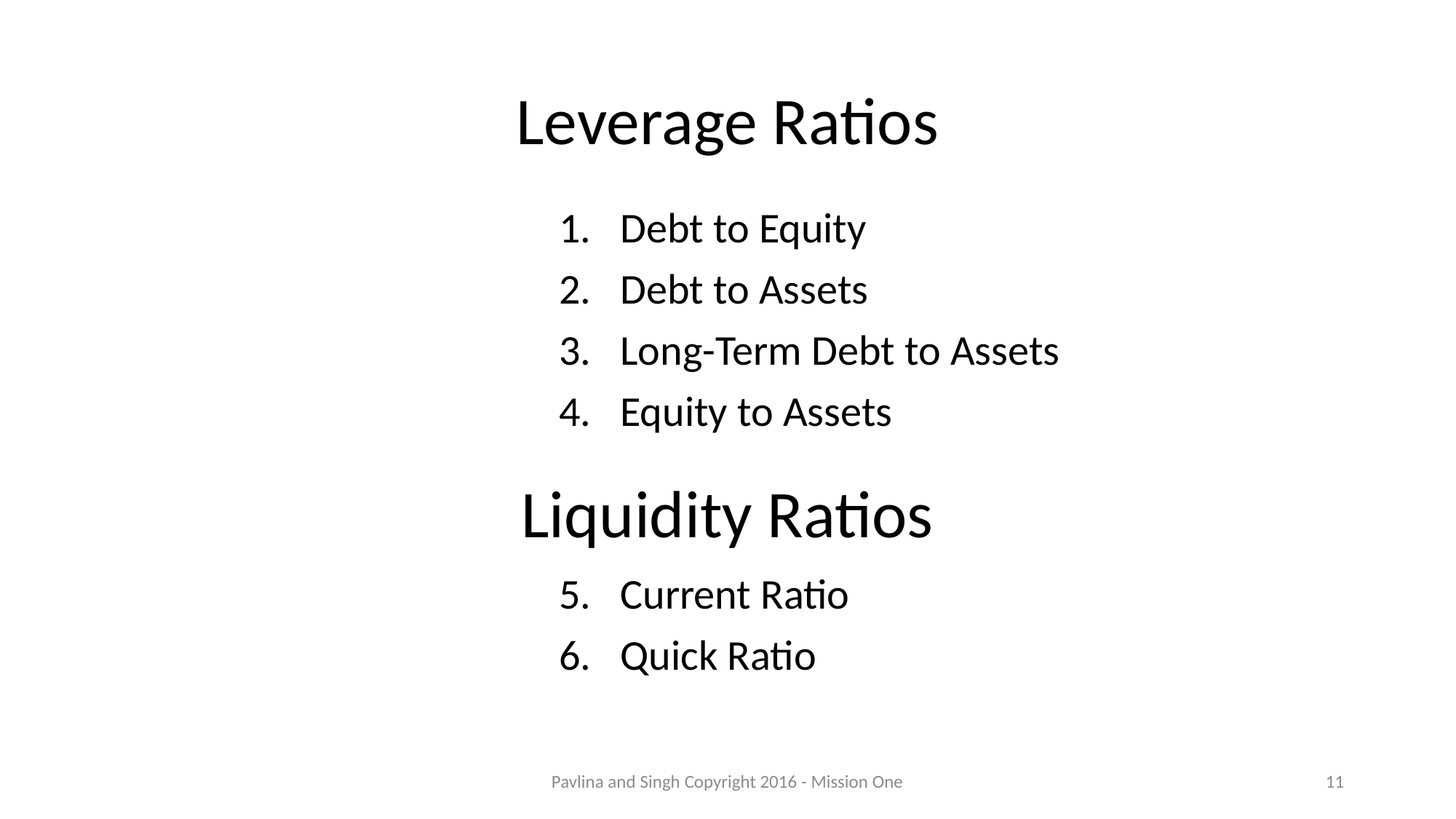

# Leverage Ratios
Debt to Equity
Debt to Assets
Long-Term Debt to Assets
Equity to Assets

Current Ratio
Quick Ratio
Liquidity Ratios
Pavlina and Singh Copyright 2016 - Mission One
11